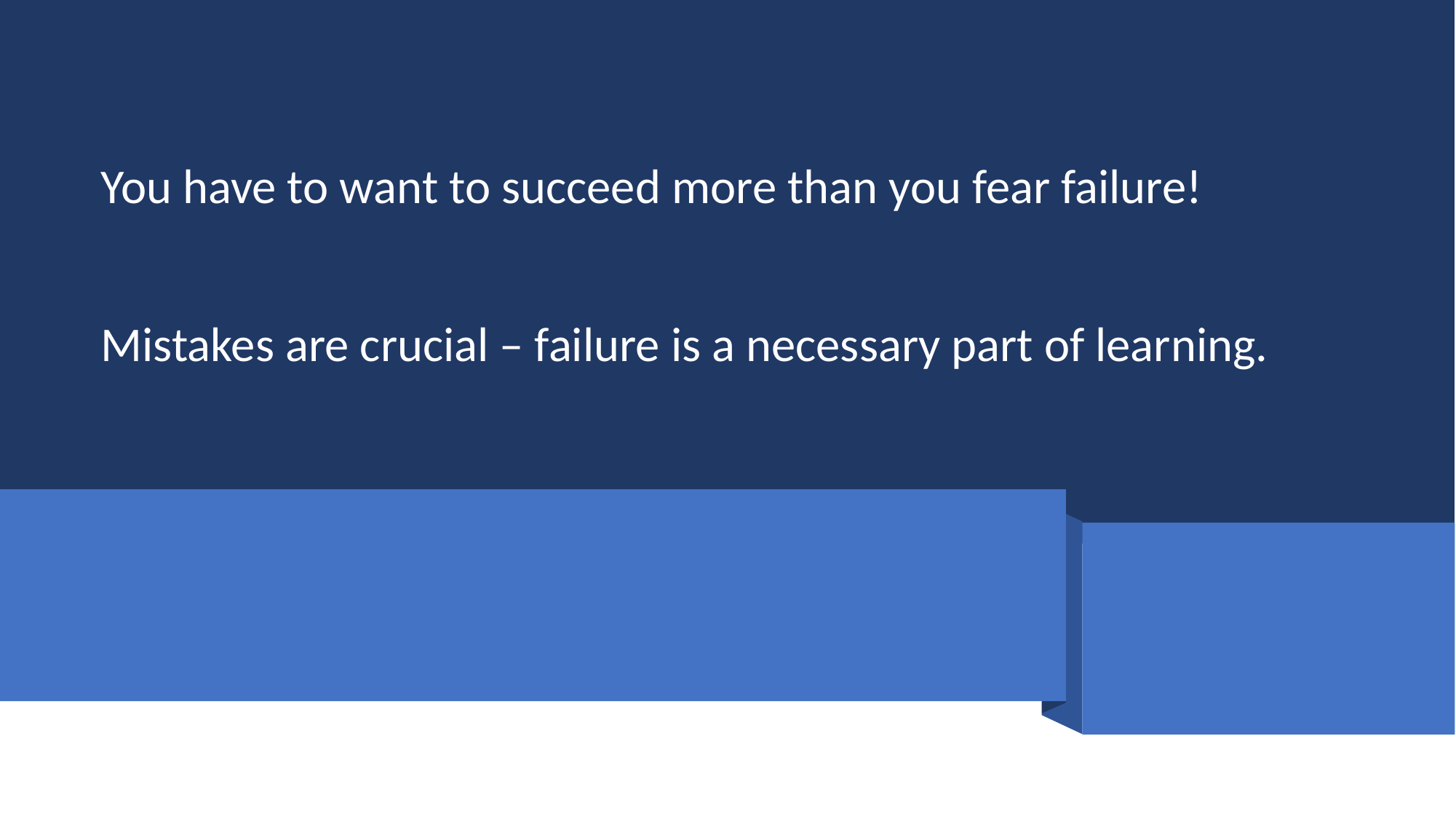

# You have to want to succeed more than you fear failure! Mistakes are crucial – failure is a necessary part of learning.